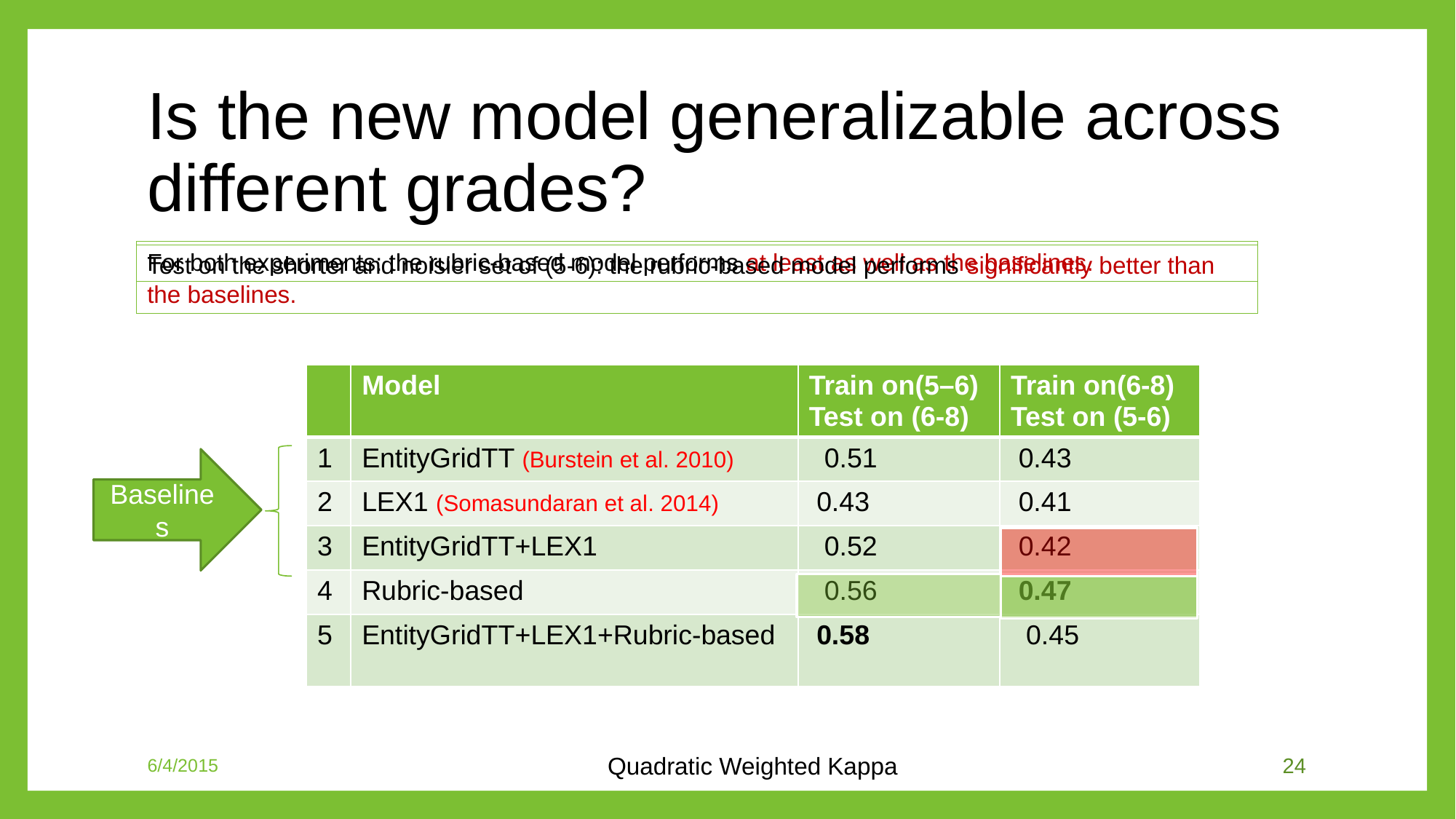

# Is the new model generalizable across different grades?
For both experiments: the rubric-based model performs at least as well as the baselines.
Test on the shorter and noisier set of (5-6): the rubric-based model performs significantly better than the baselines.

|  | Model | Train on(5–6) Test on (6-8) | Train on(6-8) Test on (5-6) |
| --- | --- | --- | --- |
| 1 | EntityGridTT (Burstein et al. 2010) | 0.51 | 0.43 |
| 2 | LEX1 (Somasundaran et al. 2014) | 0.43 | 0.41 |
| 3 | EntityGridTT+LEX1 | 0.52 | 0.42 |
| 4 | Rubric-based | 0.56 | 0.47 |
| 5 | EntityGridTT+LEX1+Rubric-based | 0.58 | 0.45 |

Baselines

6/4/2015
Quadratic Weighted Kappa
24